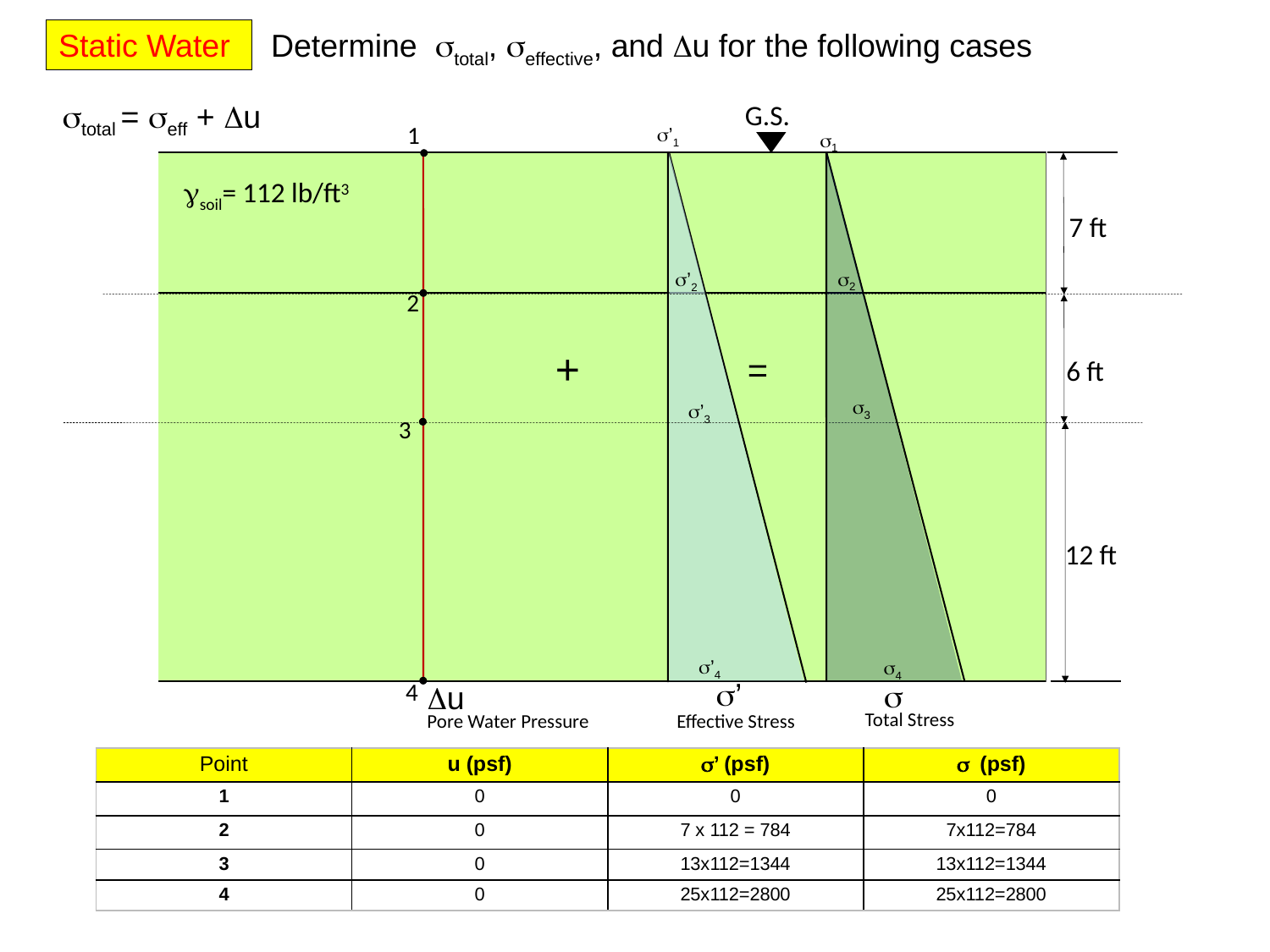

Determine  σtotal, σeffective, and Δu for the following cases
Static Water
σtotal = σeff + Δu
G.S.
1
σ’1
σ1

γsoil= 112 lb/ft3
7 ft
σ2
σ’2
2

+
=
6 ft
σ3
σ’3
3

12 ft
σ’4
σ4
σ’
σ
4
 Δu

Total Stress
Effective Stress
Pore Water Pressure
| Point | u (psf) | σ’ (psf) | σ (psf) |
| --- | --- | --- | --- |
| 1 | 0 | 0 | 0 |
| 2 | 0 | 7 x 112 = 784 | 7x112=784 |
| 3 | 0 | 13x112=1344 | 13x112=1344 |
| 4 | 0 | 25x112=2800 | 25x112=2800 |